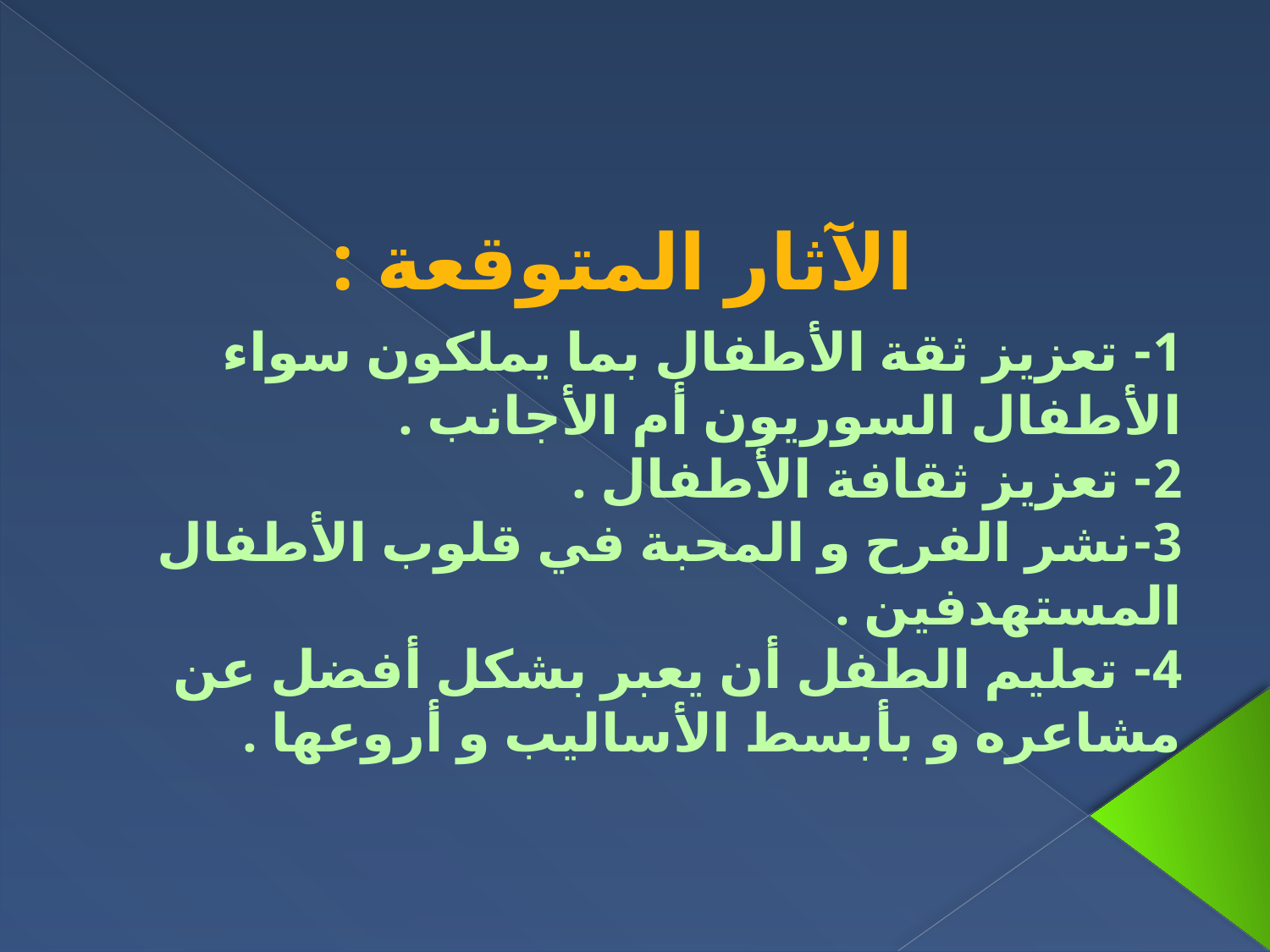

# الآثار المتوقعة :
1- تعزيز ثقة الأطفال بما يملكون سواء الأطفال السوريون أم الأجانب .
2- تعزيز ثقافة الأطفال .
3-نشر الفرح و المحبة في قلوب الأطفال المستهدفين .
4- تعليم الطفل أن يعبر بشكل أفضل عن مشاعره و بأبسط الأساليب و أروعها .